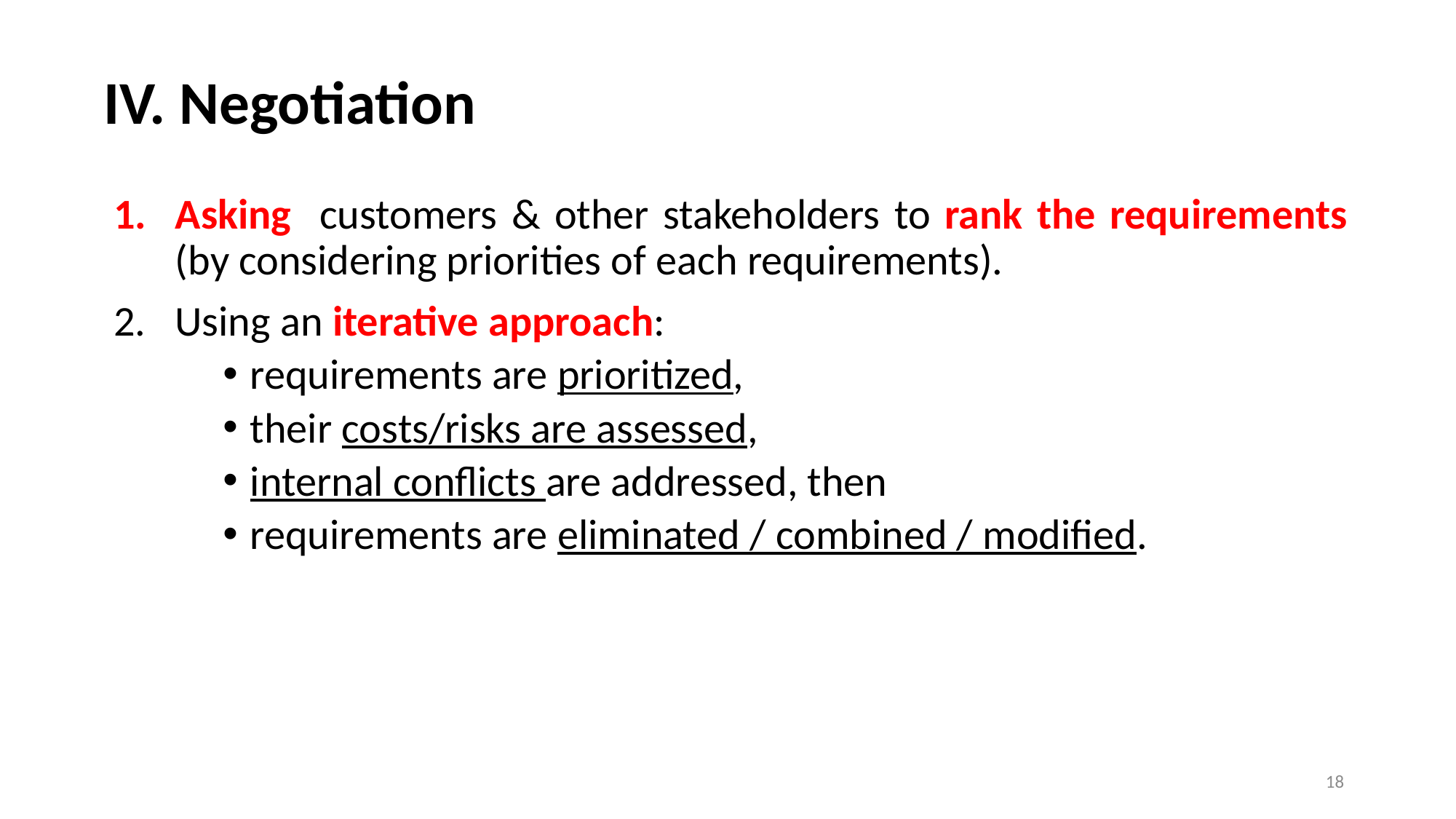

IV. Negotiation
Asking  customers & other stakeholders to rank the requirements (by considering priorities of each requirements).
Using an iterative approach:
requirements are prioritized,
their costs/risks are assessed,
internal conflicts are addressed, then
requirements are eliminated / combined / modified.
18